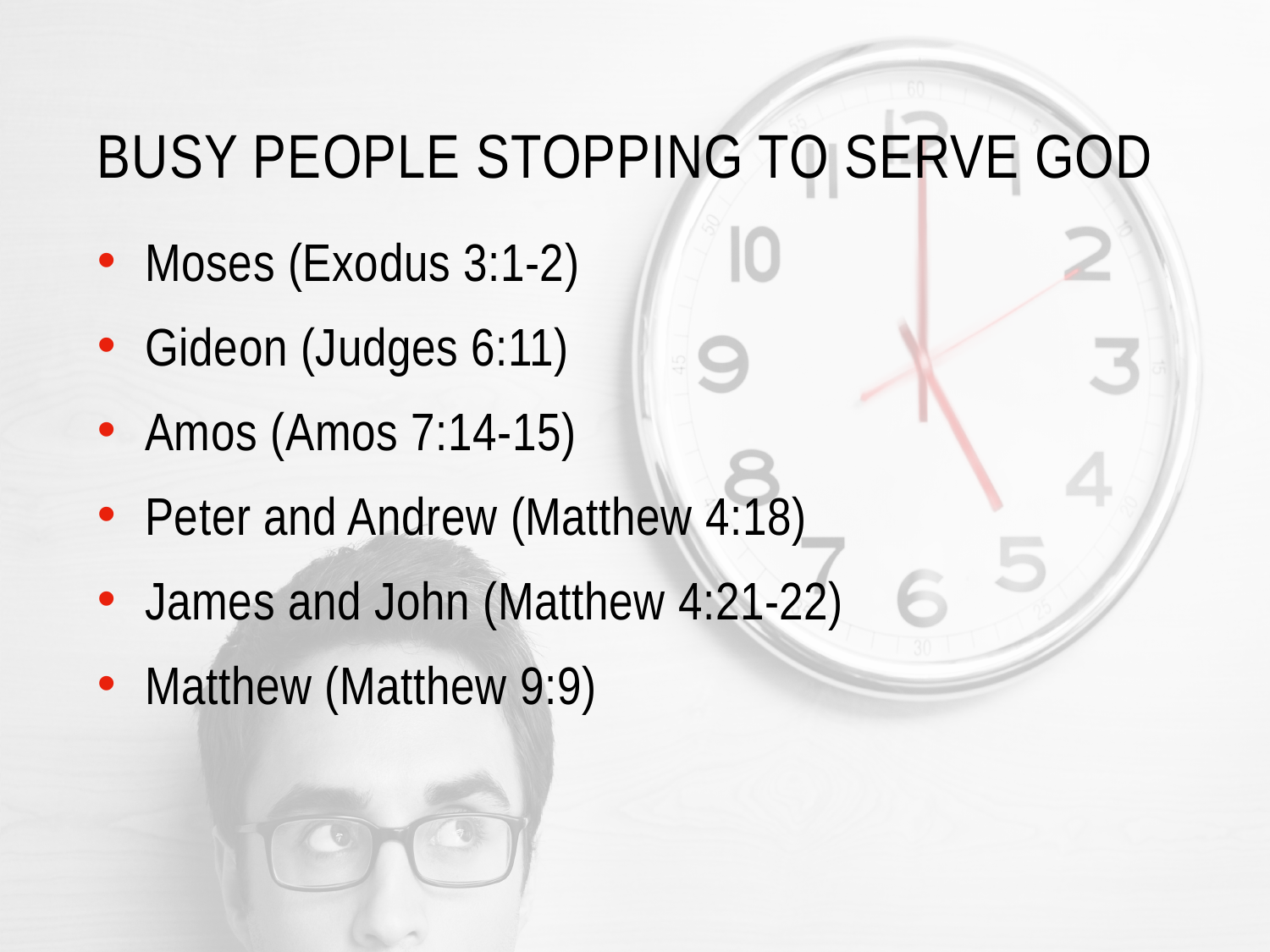

# Busy people stopping to serve God
Moses (Exodus 3:1-2)
Gideon (Judges 6:11)
Amos (Amos 7:14-15)
Peter and Andrew (Matthew 4:18)
James and John (Matthew 4:21-22)
Matthew (Matthew 9:9)